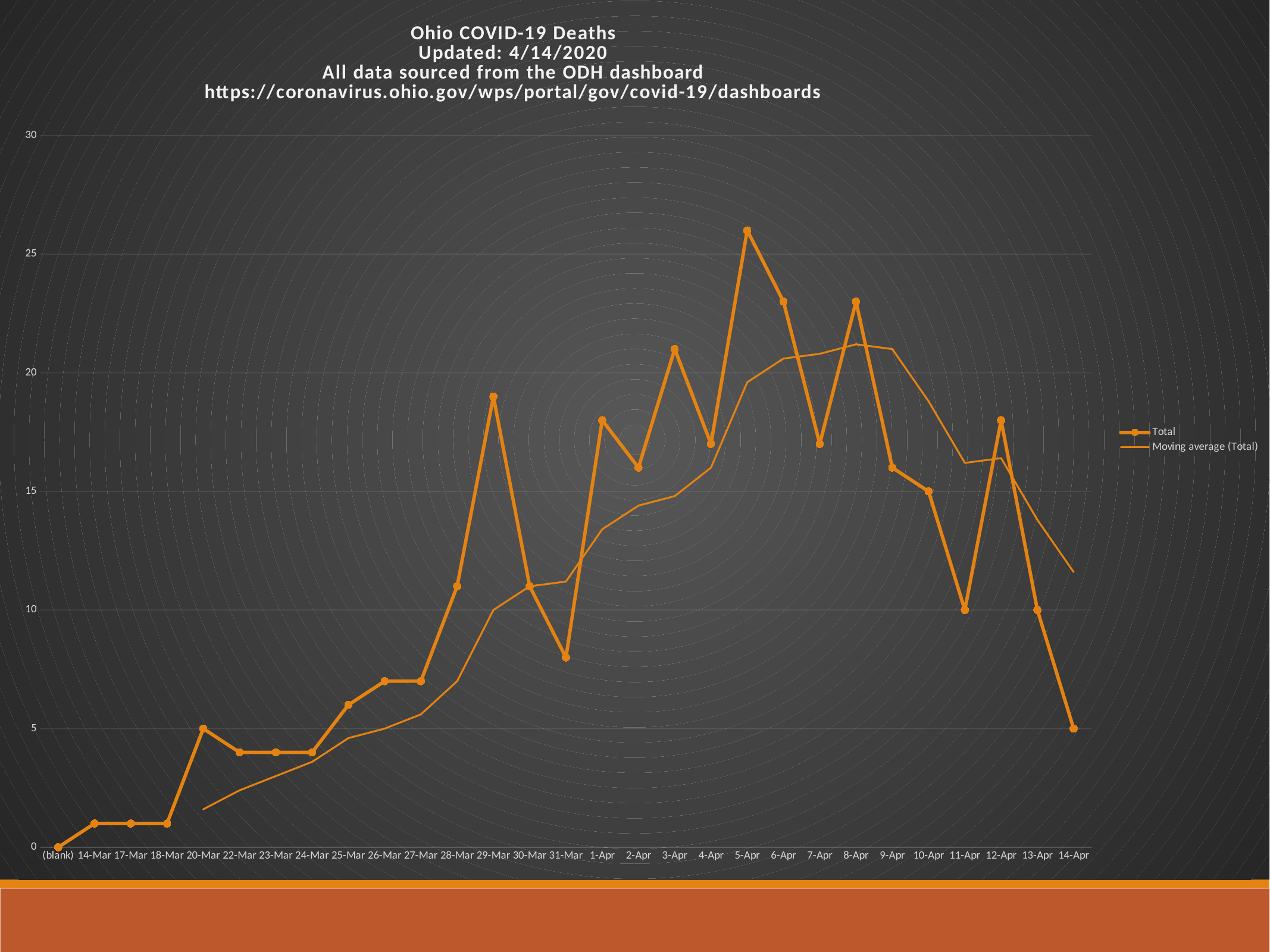

### Chart: Ohio COVID-19 Deaths Updated: 4/14/2020 All data sourced from the ODH dashboard
https://coronavirus.ohio.gov/wps/portal/gov/covid-19/dashboards

| Category | Total |
|---|---|
| (blank) | 0.0 |
| 14-Mar | 1.0 |
| 17-Mar | 1.0 |
| 18-Mar | 1.0 |
| 20-Mar | 5.0 |
| 22-Mar | 4.0 |
| 23-Mar | 4.0 |
| 24-Mar | 4.0 |
| 25-Mar | 6.0 |
| 26-Mar | 7.0 |
| 27-Mar | 7.0 |
| 28-Mar | 11.0 |
| 29-Mar | 19.0 |
| 30-Mar | 11.0 |
| 31-Mar | 8.0 |
| 1-Apr | 18.0 |
| 2-Apr | 16.0 |
| 3-Apr | 21.0 |
| 4-Apr | 17.0 |
| 5-Apr | 26.0 |
| 6-Apr | 23.0 |
| 7-Apr | 17.0 |
| 8-Apr | 23.0 |
| 9-Apr | 16.0 |
| 10-Apr | 15.0 |
| 11-Apr | 10.0 |
| 12-Apr | 18.0 |
| 13-Apr | 10.0 |
| 14-Apr | 5.0 |